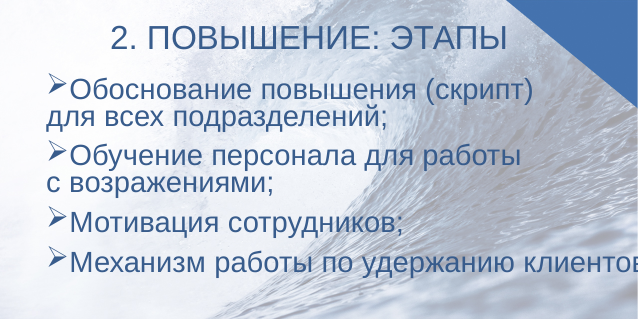

2. ПОВЫШЕНИЕ: ЭТАПЫ
Обоснование повышения (скрипт)
для всех подразделений;
Обучение персонала для работы
с возражениями;
Мотивация сотрудников;
Механизм работы по удержанию клиентов.